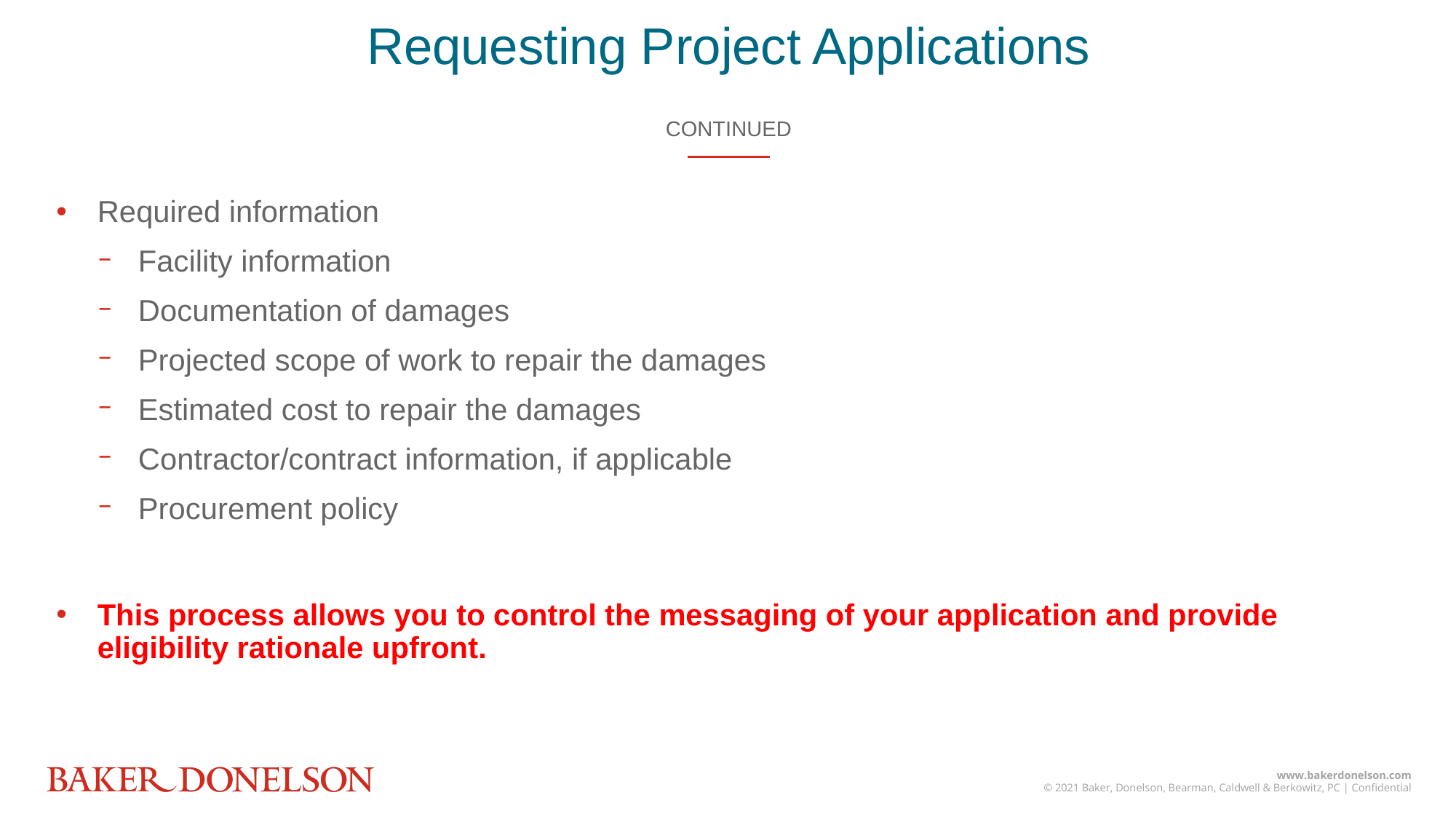

Requesting Project Applications

CONTINUED
Required information
Facility information
Documentation of damages
Projected scope of work to repair the damages
Estimated cost to repair the damages
Contractor/contract information, if applicable
Procurement policy

This process allows you to control the messaging of your application and provide eligibility rationale upfront.